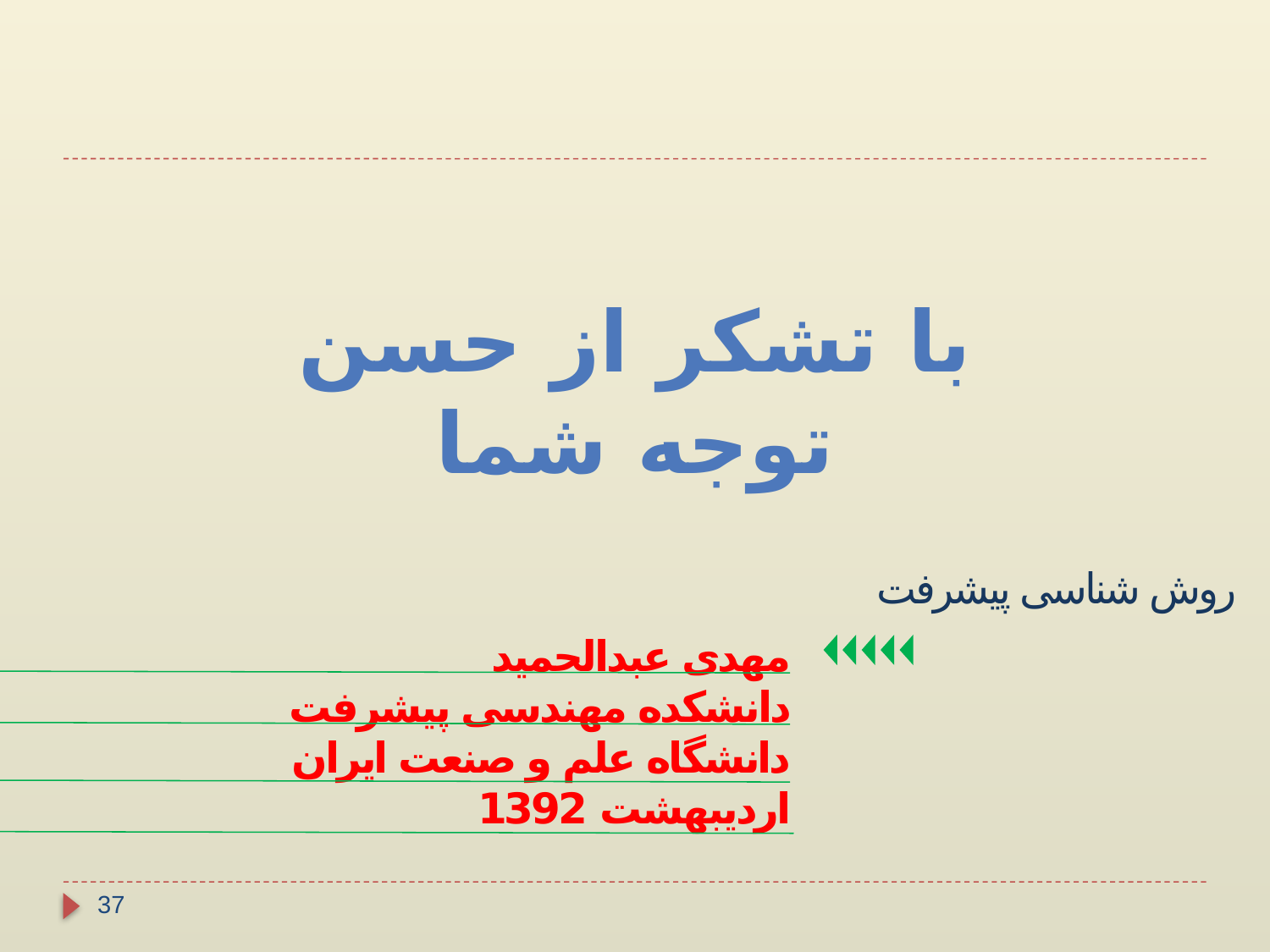

با تشکر از حسن توجه شما

روش شناسی پیشرفت
مهدی عبدالحمید
دانشکده مهندسی پیشرفت
دانشگاه علم و صنعت ایران
اردیبهشت 1392

37